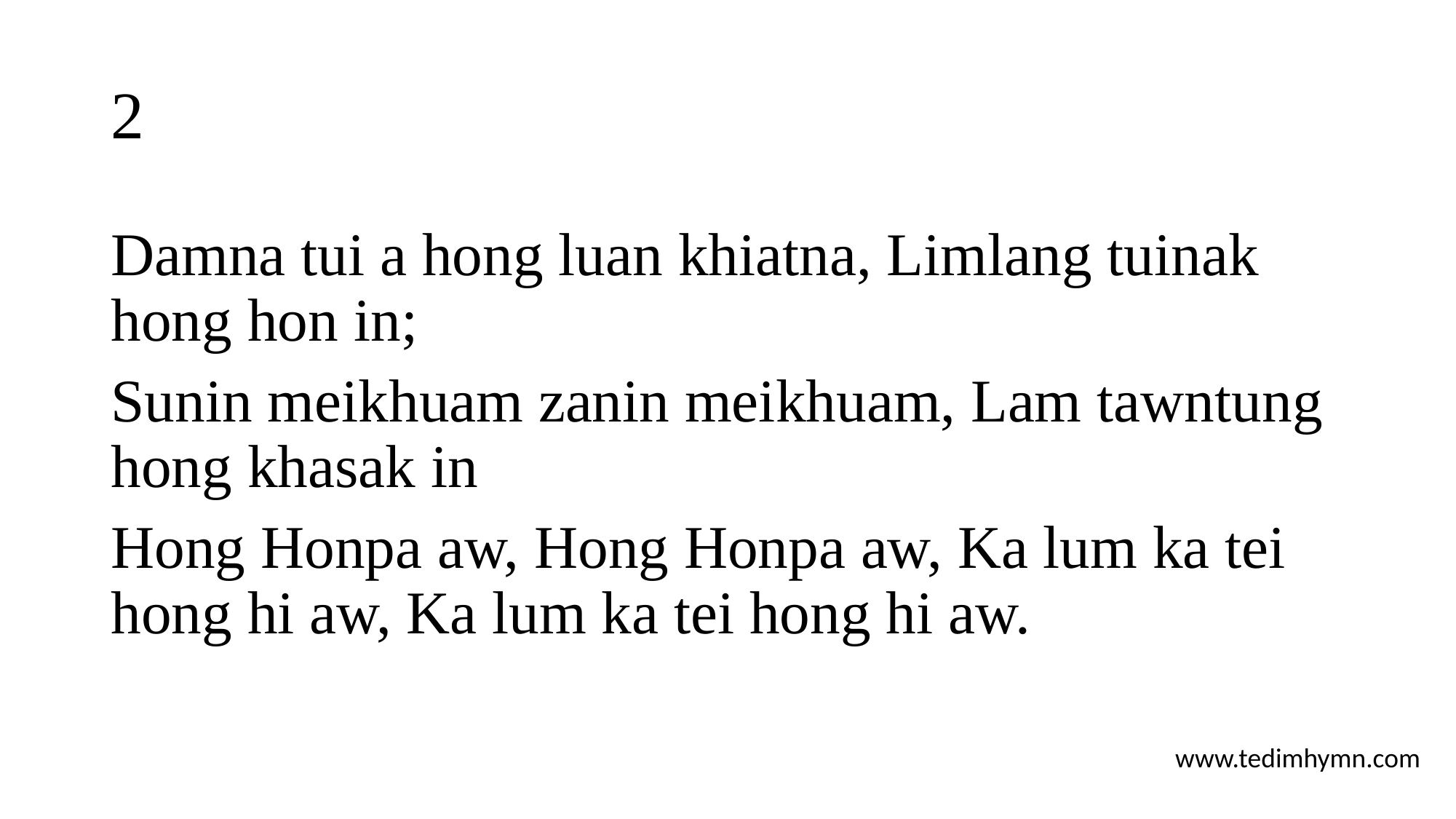

# 2
Damna tui a hong luan khiatna, Limlang tuinak hong hon in;
Sunin meikhuam zanin meikhuam, Lam tawntung hong khasak in
Hong Honpa aw, Hong Honpa aw, Ka lum ka tei hong hi aw, Ka lum ka tei hong hi aw.
www.tedimhymn.com